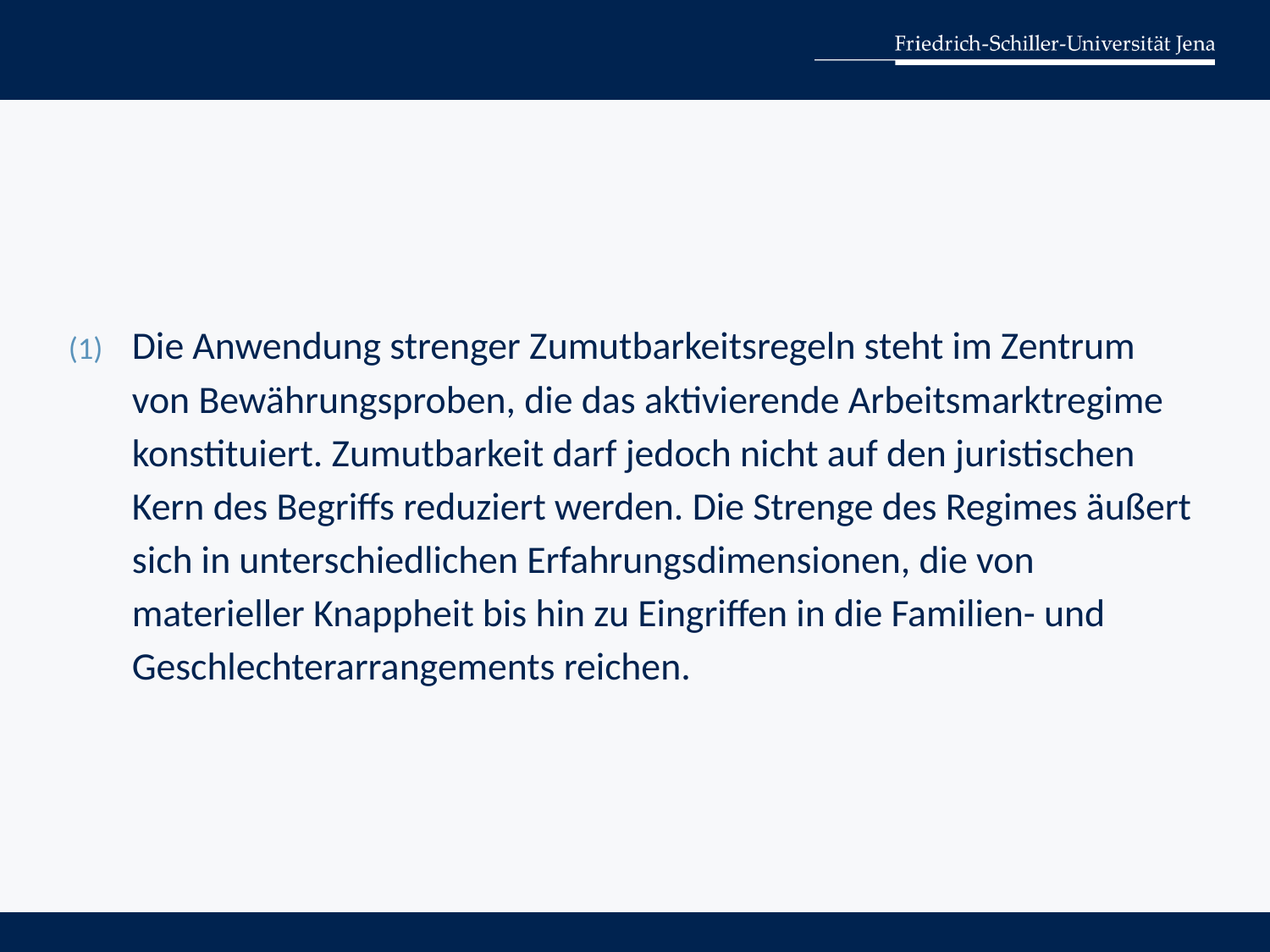

#

Die Anwendung strenger Zumutbarkeitsregeln steht im Zentrum von Bewährungsproben, die das aktivierende Arbeitsmarktregime konstituiert. Zumutbarkeit darf jedoch nicht auf den juristischen Kern des Begriffs reduziert werden. Die Strenge des Regimes äußert sich in unterschiedlichen Erfahrungsdimensionen, die von materieller Knappheit bis hin zu Eingriffen in die Familien- und Geschlechterarrangements reichen.